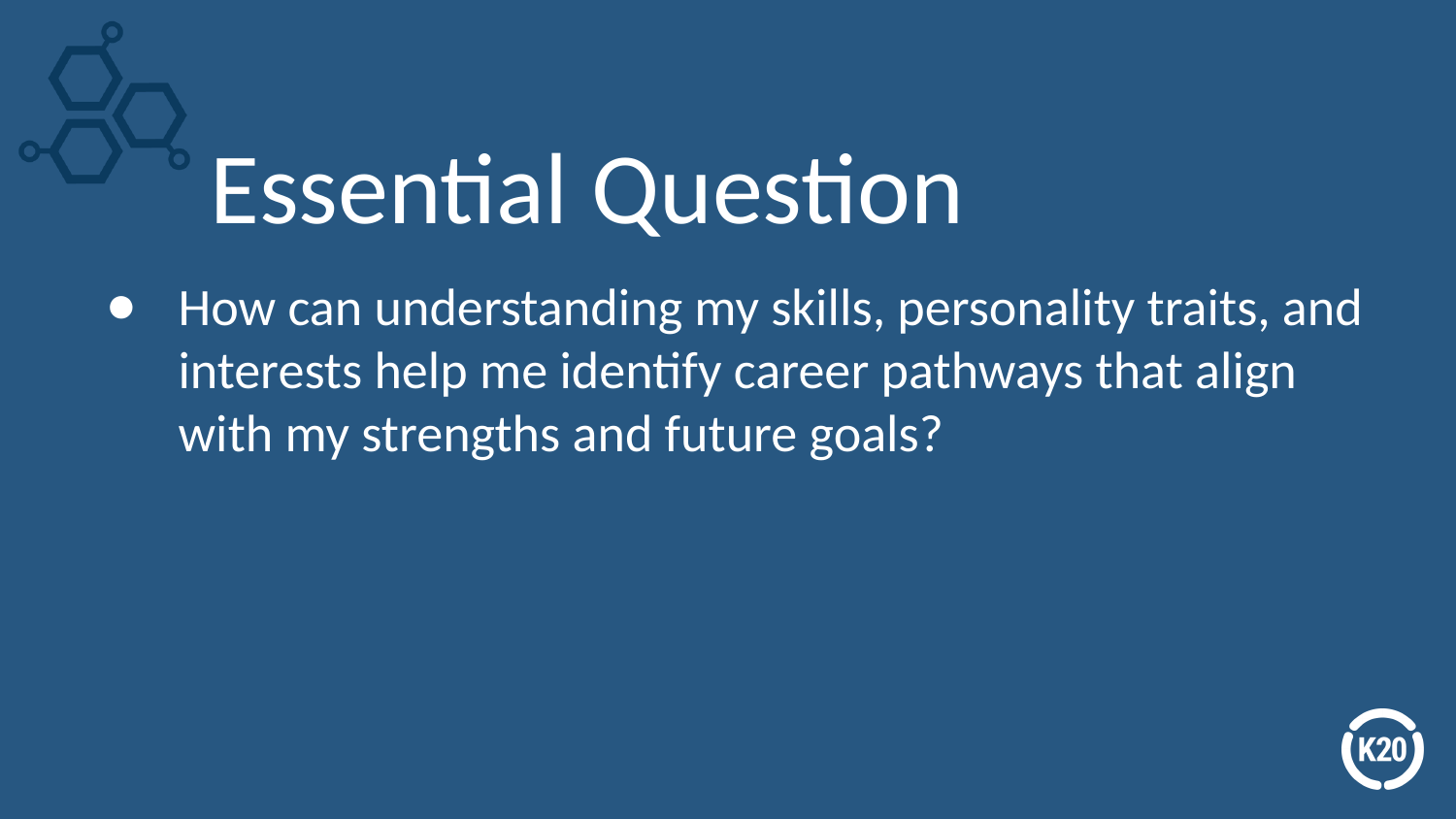

# Essential Question
How can understanding my skills, personality traits, and interests help me identify career pathways that align with my strengths and future goals?